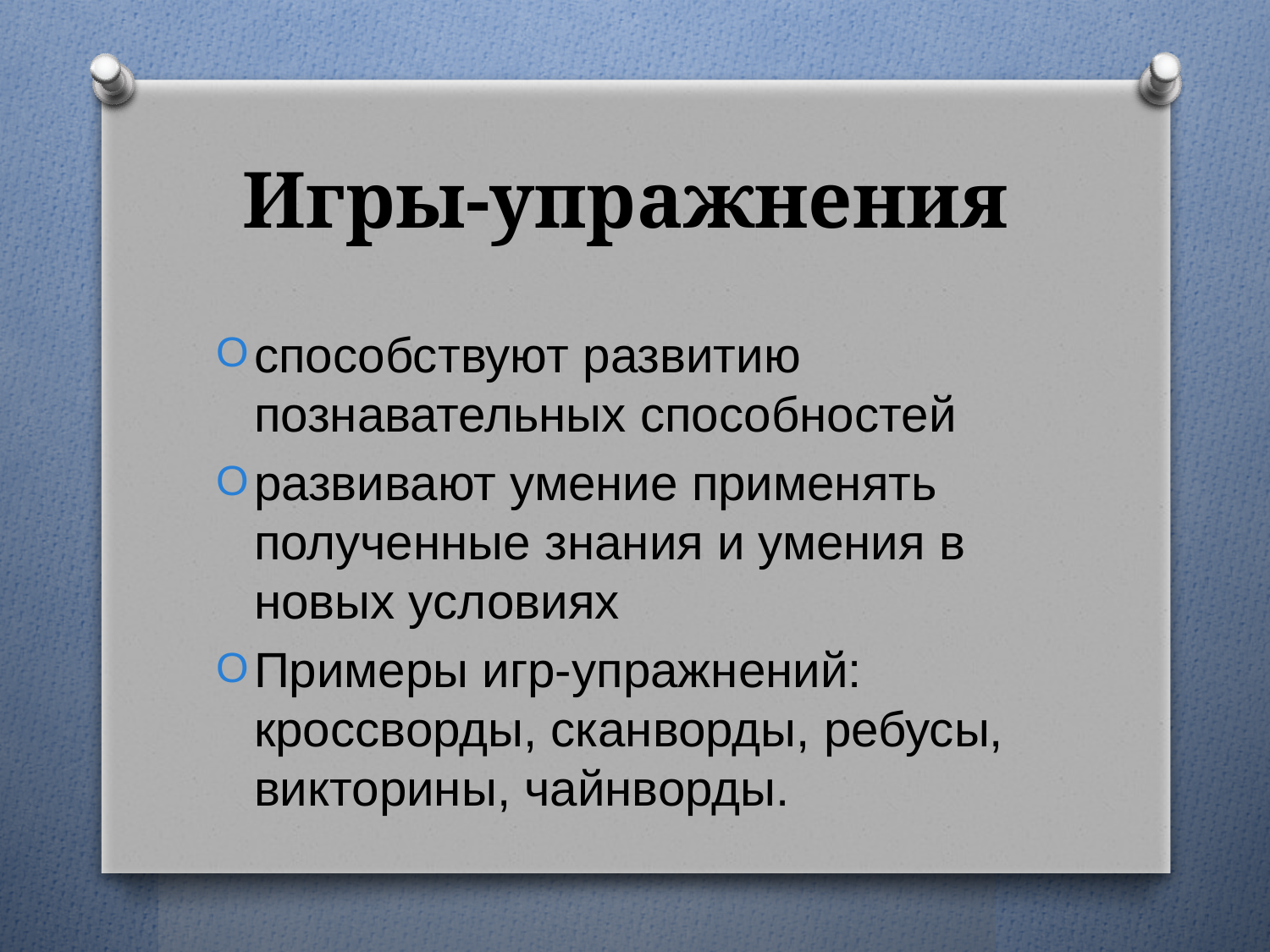

# Игры-упражнения

способствуют развитию познавательных способностей
развивают умение применять полученные знания и умения в новых условиях
Примеры игр-упражнений: кроссворды, сканворды, ребусы, викторины, чайнворды.